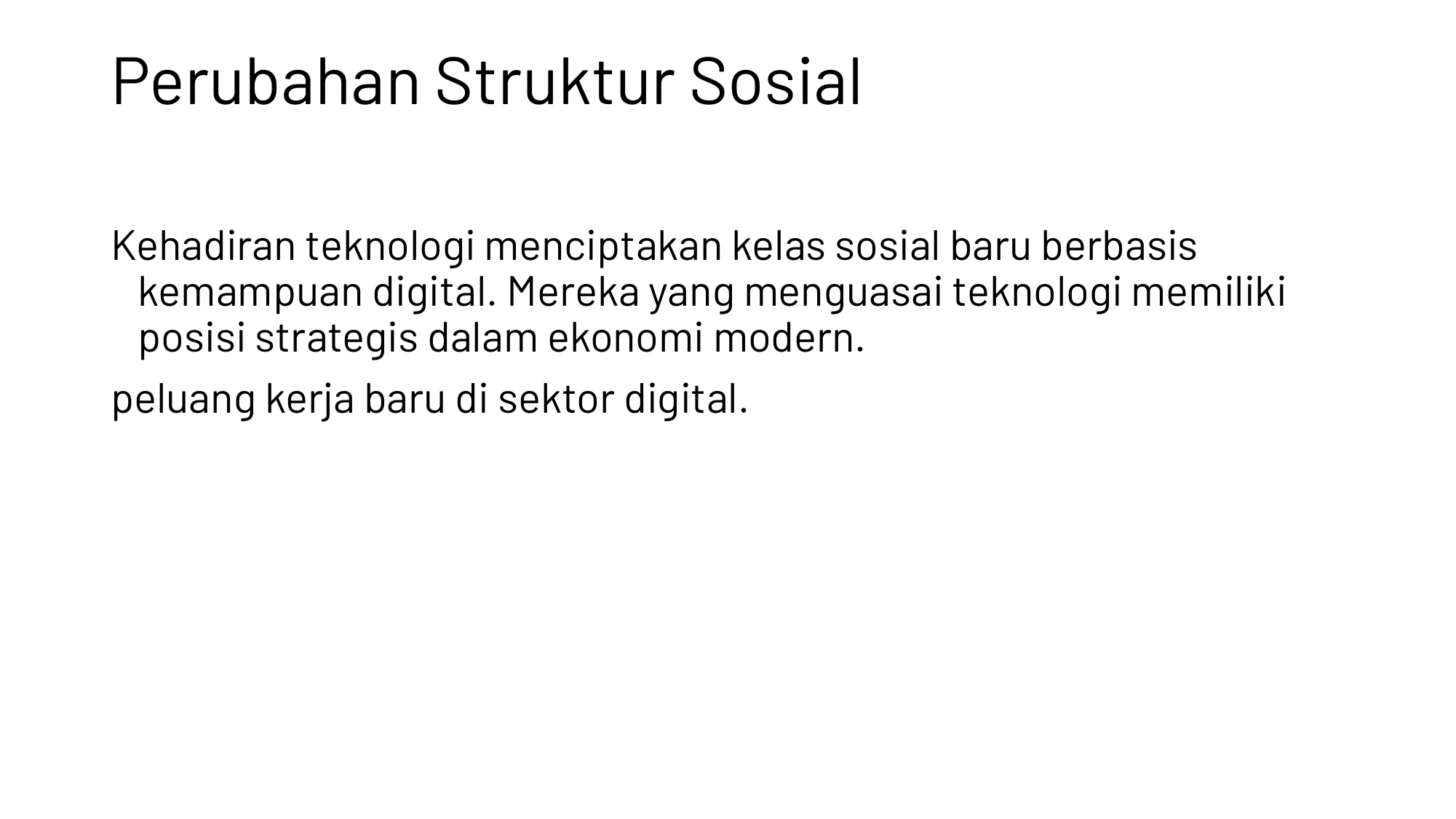

# Perubahan Struktur Sosial
Kehadiran teknologi menciptakan kelas sosial baru berbasis kemampuan digital. Mereka yang menguasai teknologi memiliki posisi strategis dalam ekonomi modern.
peluang kerja baru di sektor digital.